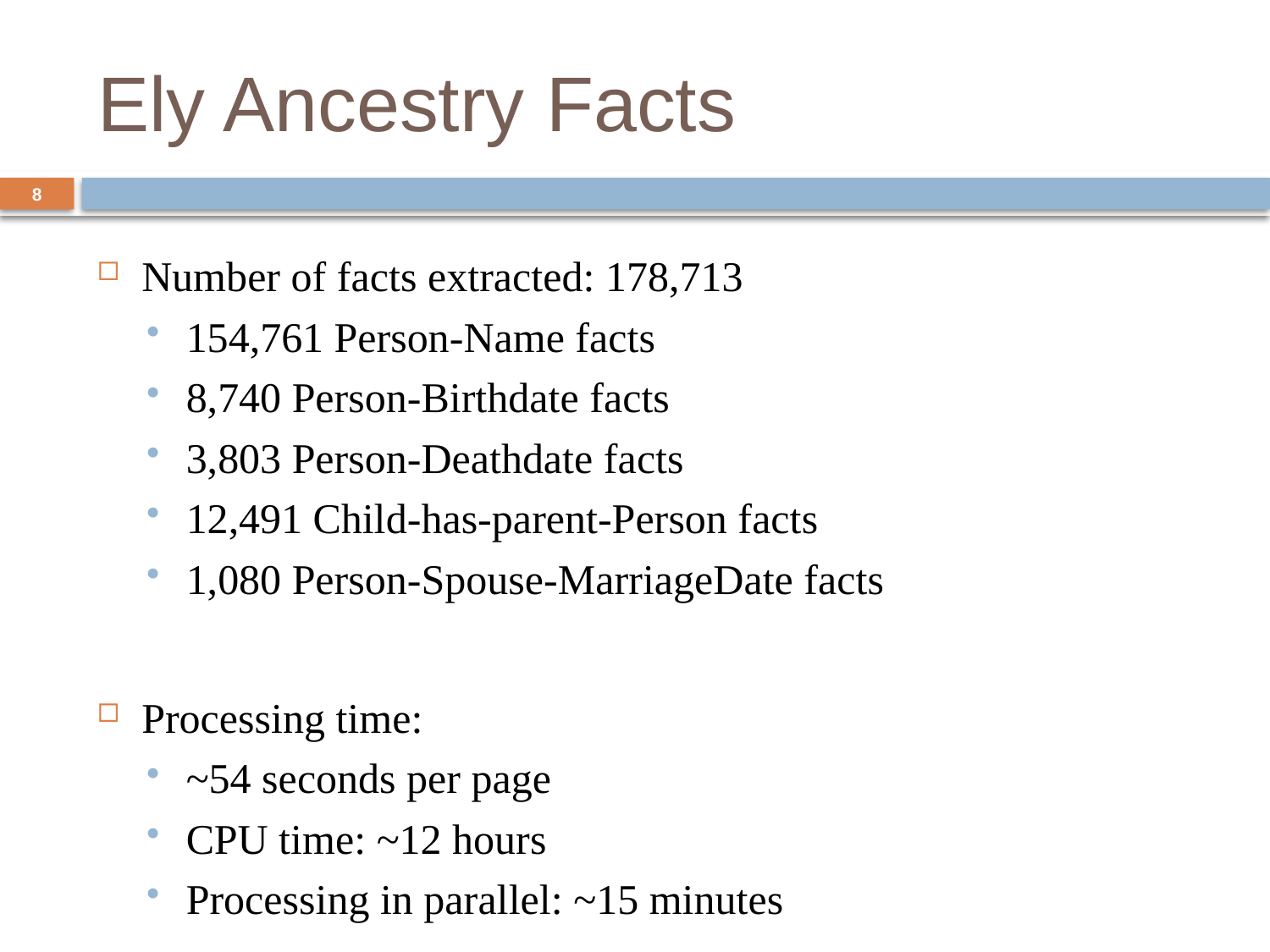

# Ely Ancestry Facts
8
Number of facts extracted: 178,713
154,761 Person-Name facts
8,740 Person-Birthdate facts
3,803 Person-Deathdate facts
12,491 Child-has-parent-Person facts
1,080 Person-Spouse-MarriageDate facts

Processing time:
~54 seconds per page
CPU time: ~12 hours
Processing in parallel: ~15 minutes